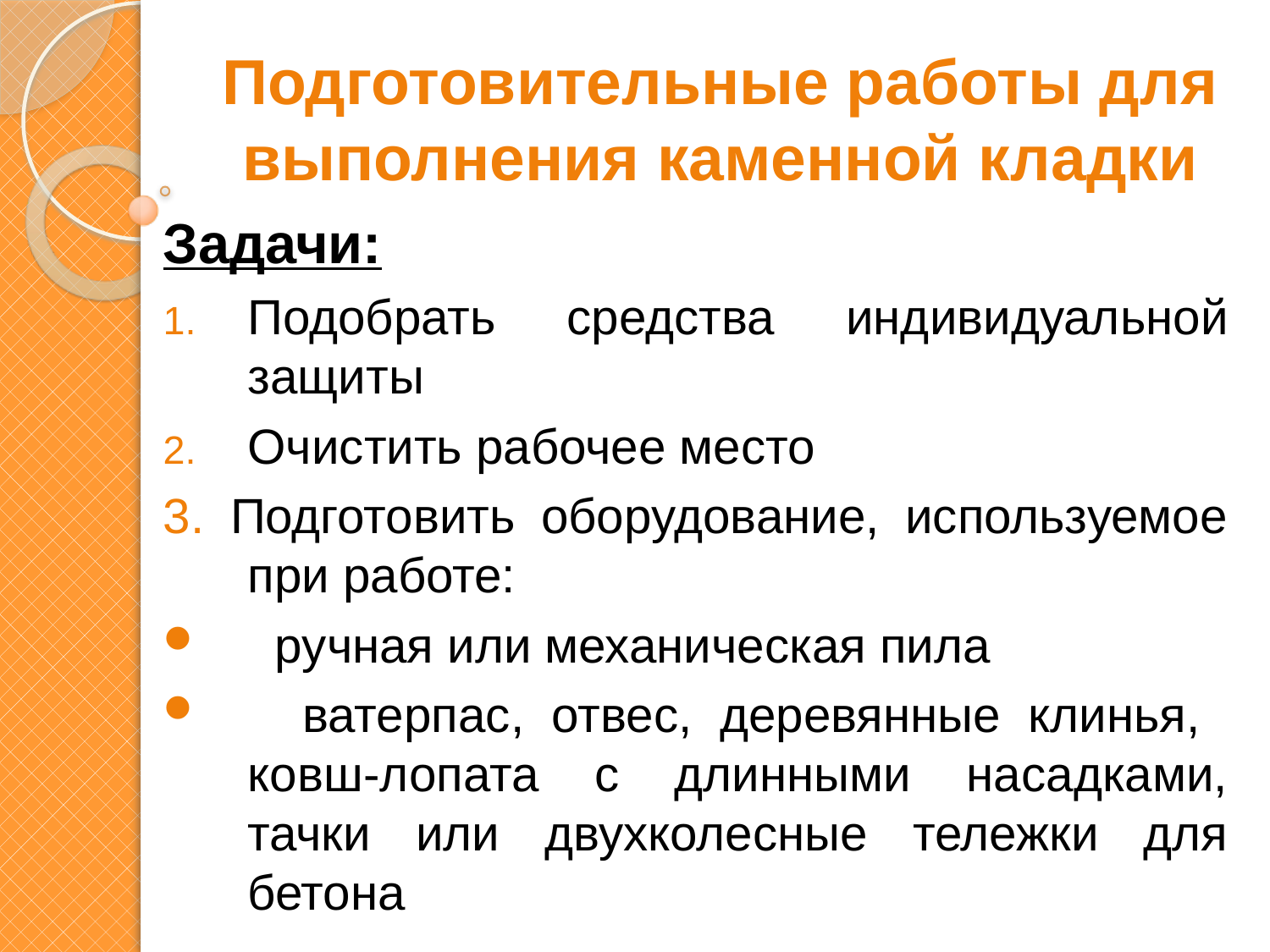

Подготовительные работы для выполнения каменной кладки
Задачи:
Подобрать средства индивидуальной защиты
Очистить рабочее место
3. Подготовить оборудование, используемое при работе:
  ручная или механическая пила
  ватерпас, отвес, деревянные клинья,  ковш-лопата с длинными насадками, тачки или двухколесные тележки для бетона